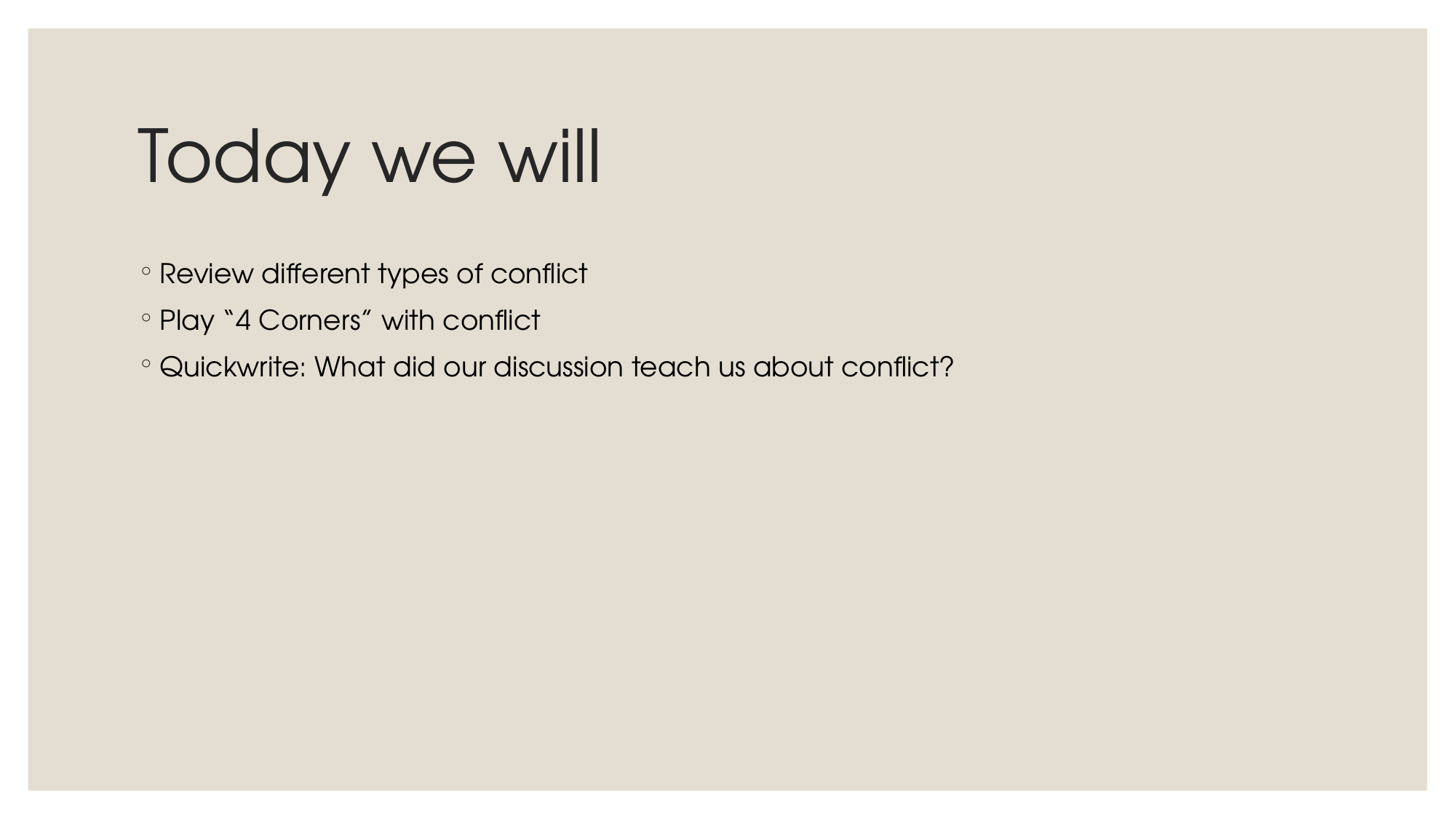

# Today we will
Review different types of conflict
Play “4 Corners” with conflict
Quickwrite: What did our discussion teach us about conflict?